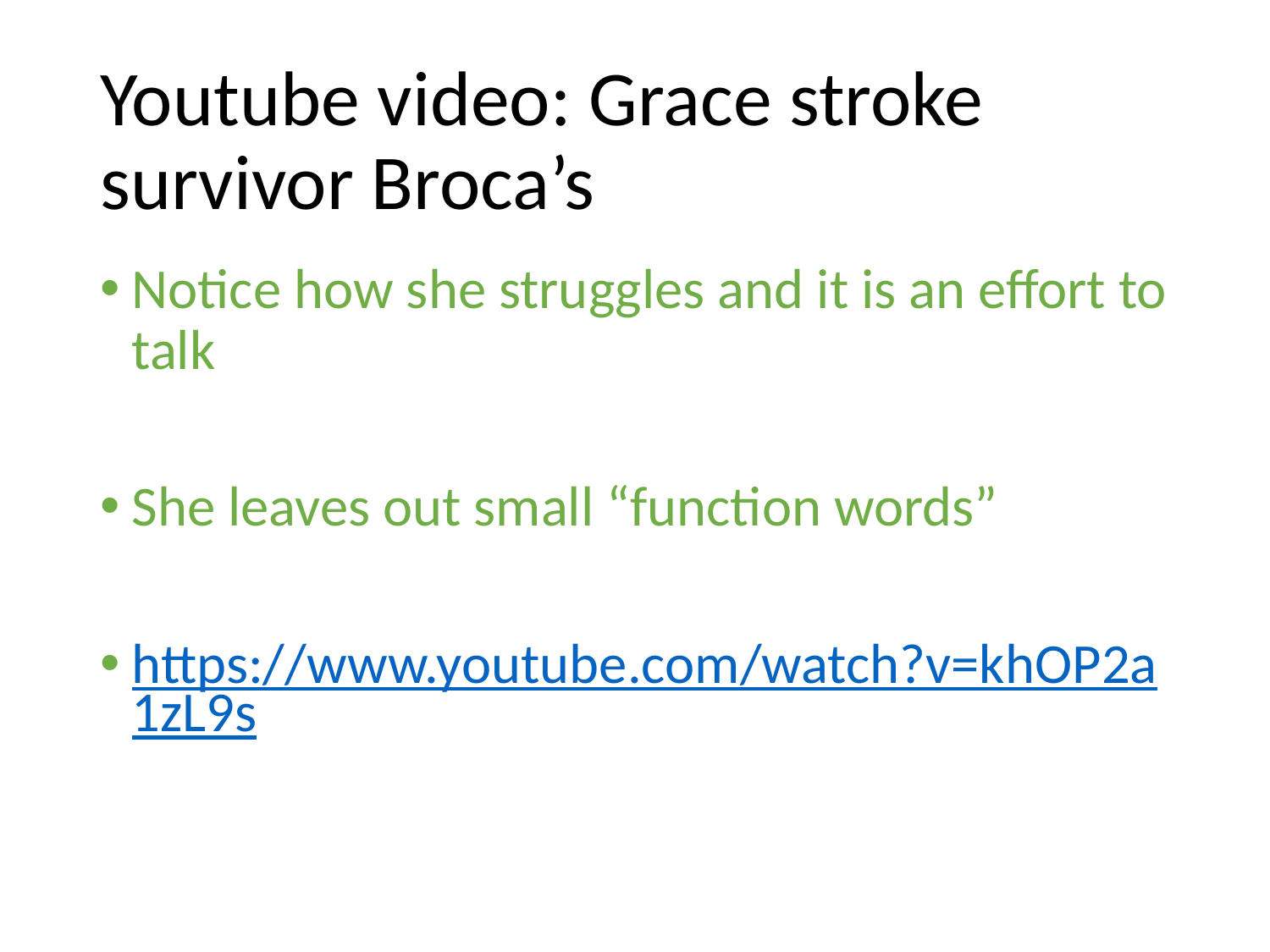

# Youtube video: Grace stroke survivor Broca’s
Notice how she struggles and it is an effort to talk

She leaves out small “function words”

https://www.youtube.com/watch?v=khOP2a1zL9s